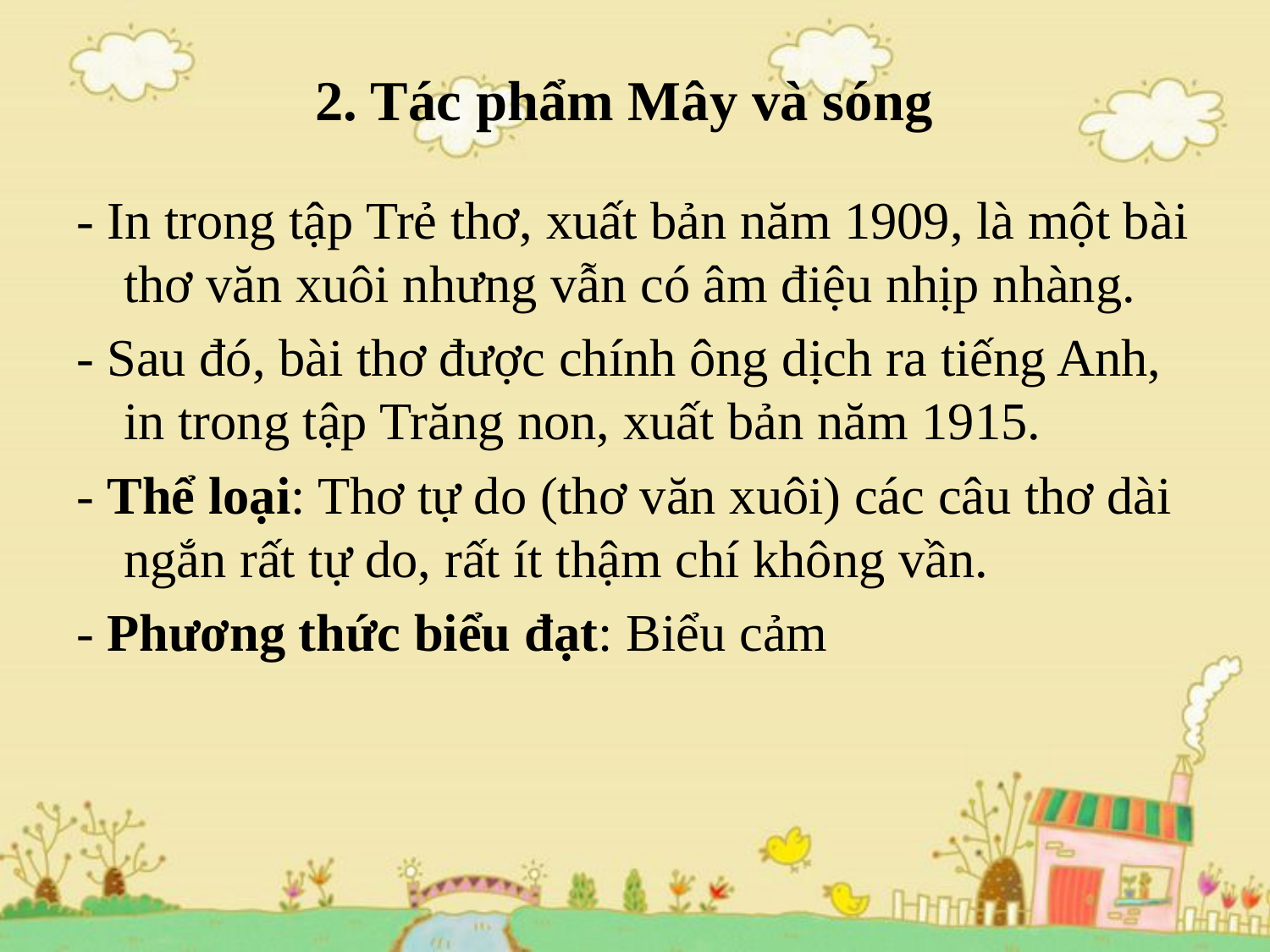

# 2. Tác phẩm Mây và sóng
- In trong tập Trẻ thơ, xuất bản năm 1909, là một bài thơ văn xuôi nhưng vẫn có âm điệu nhịp nhàng.
- Sau đó, bài thơ được chính ông dịch ra tiếng Anh, in trong tập Trăng non, xuất bản năm 1915.
- Thể loại: Thơ tự do (thơ văn xuôi) các câu thơ dài ngắn rất tự do, rất ít thậm chí không vần.
- Phương thức biểu đạt: Biểu cảm